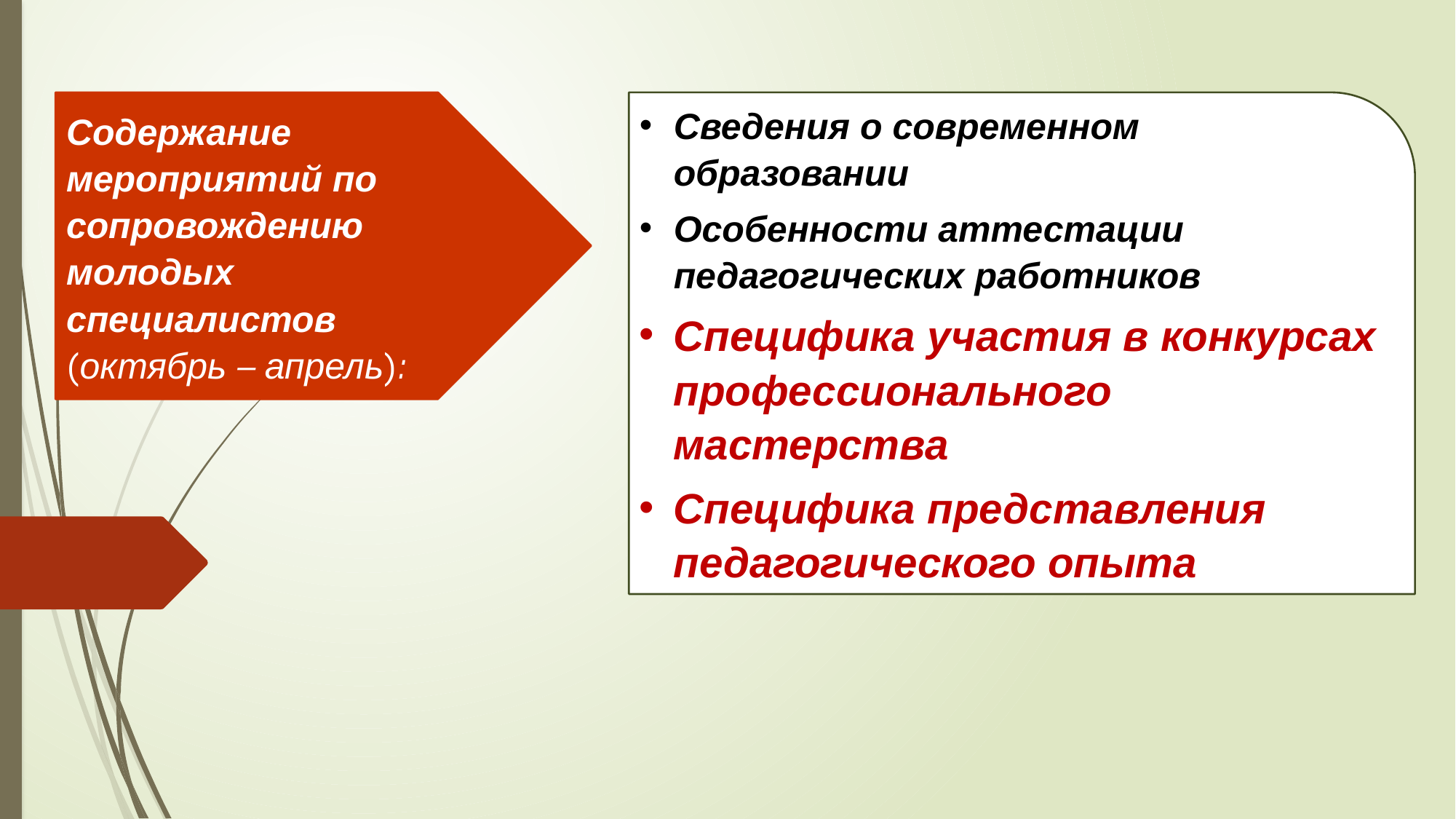

Содержание мероприятий по сопровождению молодых специалистов
(октябрь – апрель):
Сведения о современном образовании
Особенности аттестации педагогических работников
Специфика участия в конкурсах профессионального мастерства
Специфика представления педагогического опыта